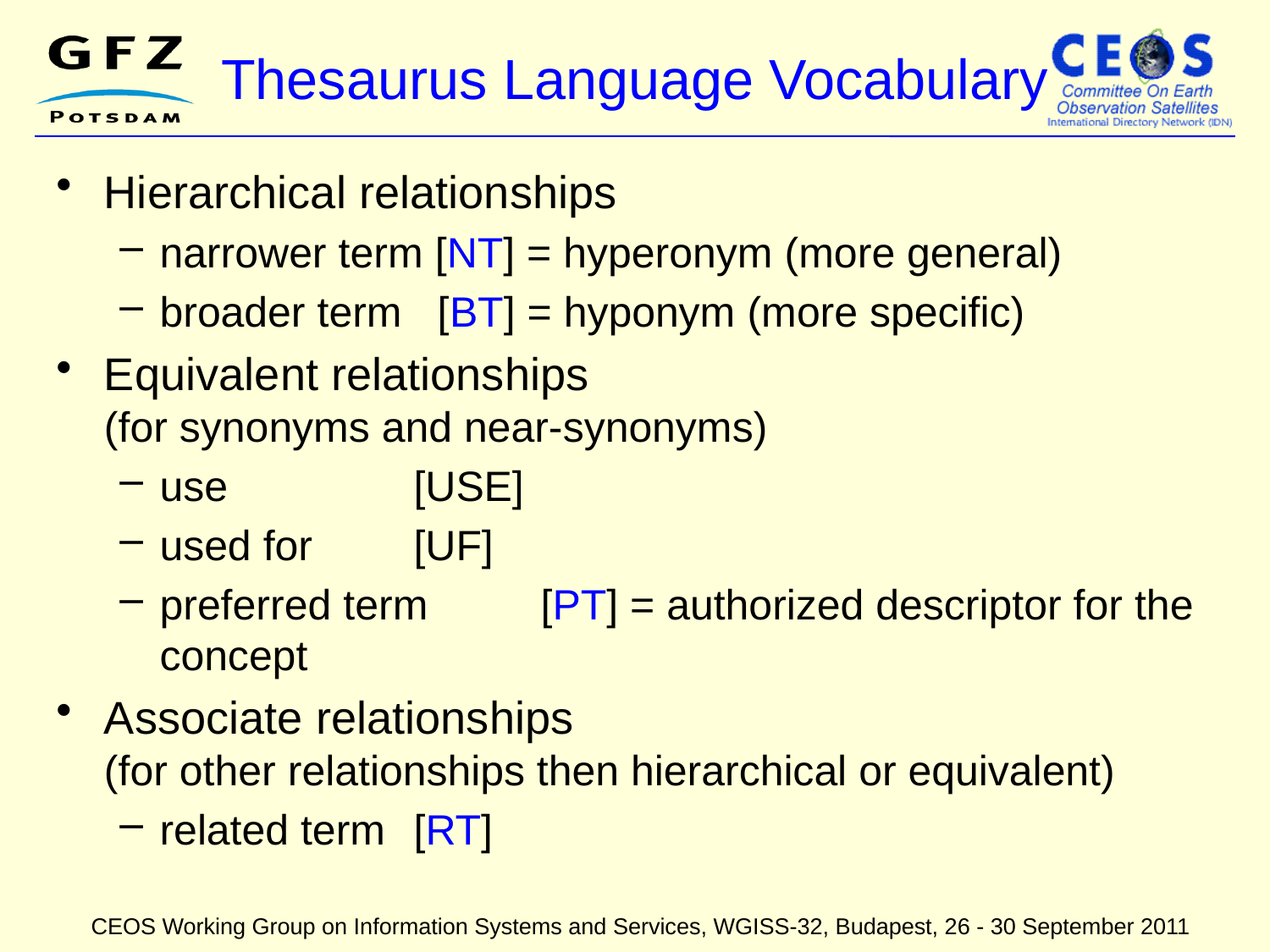

# Thesaurus Language Vocabulary
Hierarchical relationships
narrower term [NT] = hyperonym (more general)
broader term   [BT] = hyponym (more specific)
Equivalent relationships
(for synonyms and near-synonyms)
use		[USE]
used for	[UF]
preferred term	[PT] = authorized descriptor for the concept
Associate relationships
(for other relationships then hierarchical or equivalent)
related term	[RT]

CEOS Working Group on Information Systems and Services, WGISS-32, Budapest, 26 - 30 September 2011